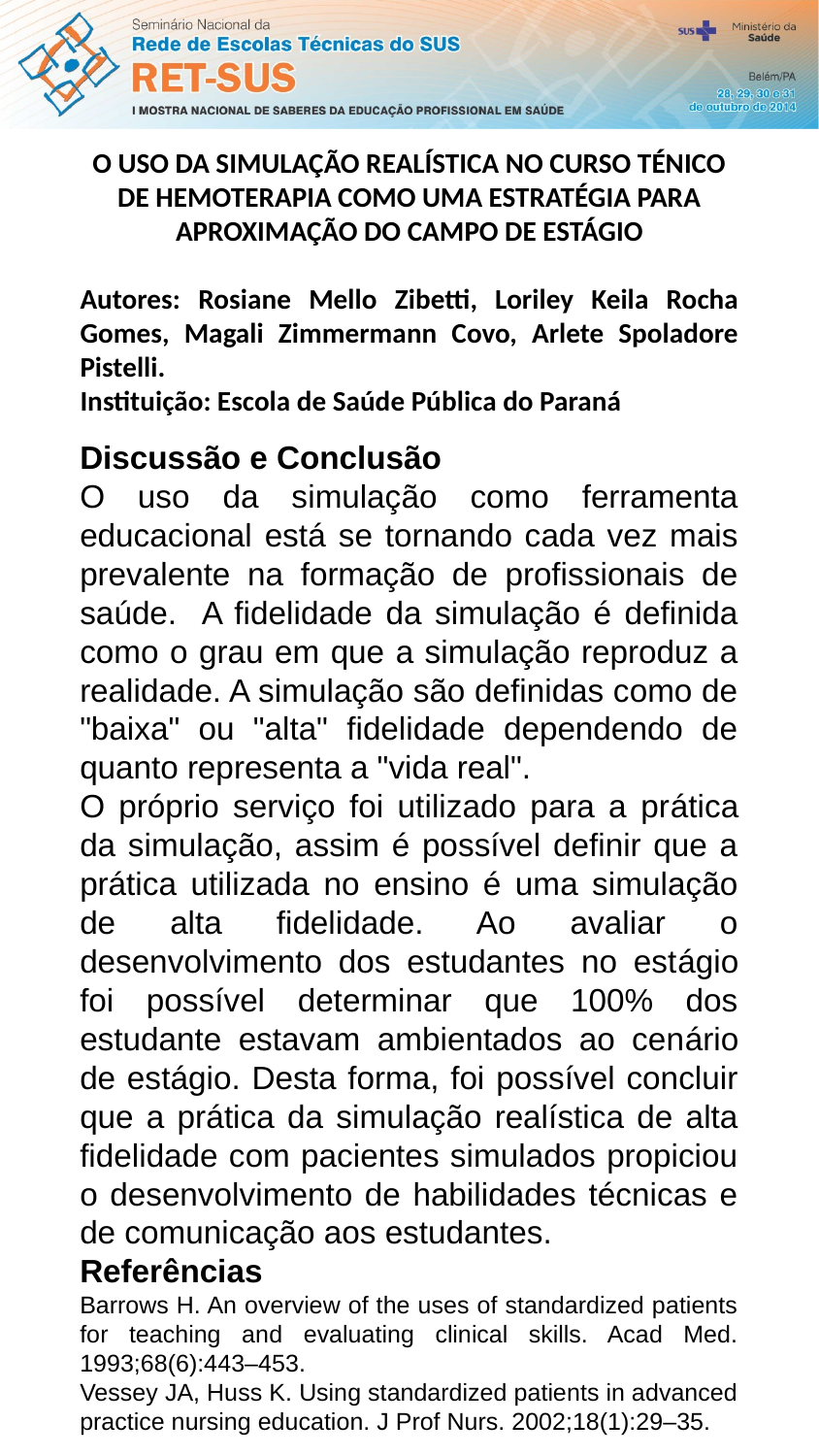

O USO DA SIMULAÇÃO REALÍSTICA NO CURSO TÉNICO DE HEMOTERAPIA COMO UMA ESTRATÉGIA PARA APROXIMAÇÃO DO CAMPO DE ESTÁGIO
Autores: Rosiane Mello Zibetti, Loriley Keila Rocha Gomes, Magali Zimmermann Covo, Arlete Spoladore Pistelli.
Instituição: Escola de Saúde Pública do Paraná
Discussão e Conclusão
O uso da simulação como ferramenta educacional está se tornando cada vez mais prevalente na formação de profissionais de saúde.  A fidelidade da simulação é definida como o grau em que a simulação reproduz a realidade. A simulação são definidas como de "baixa" ou "alta" fidelidade dependendo de quanto representa a "vida real".
O próprio serviço foi utilizado para a prática da simulação, assim é possível definir que a prática utilizada no ensino é uma simulação de alta fidelidade. Ao avaliar o desenvolvimento dos estudantes no estágio foi possível determinar que 100% dos estudante estavam ambientados ao cenário de estágio. Desta forma, foi possível concluir que a prática da simulação realística de alta fidelidade com pacientes simulados propiciou o desenvolvimento de habilidades técnicas e de comunicação aos estudantes.
Referências
Barrows H. An overview of the uses of standardized patients for teaching and evaluating clinical skills. Acad Med. 1993;68(6):443–453.
Vessey JA, Huss K. Using standardized patients in advanced practice nursing education. J Prof Nurs. 2002;18(1):29–35.